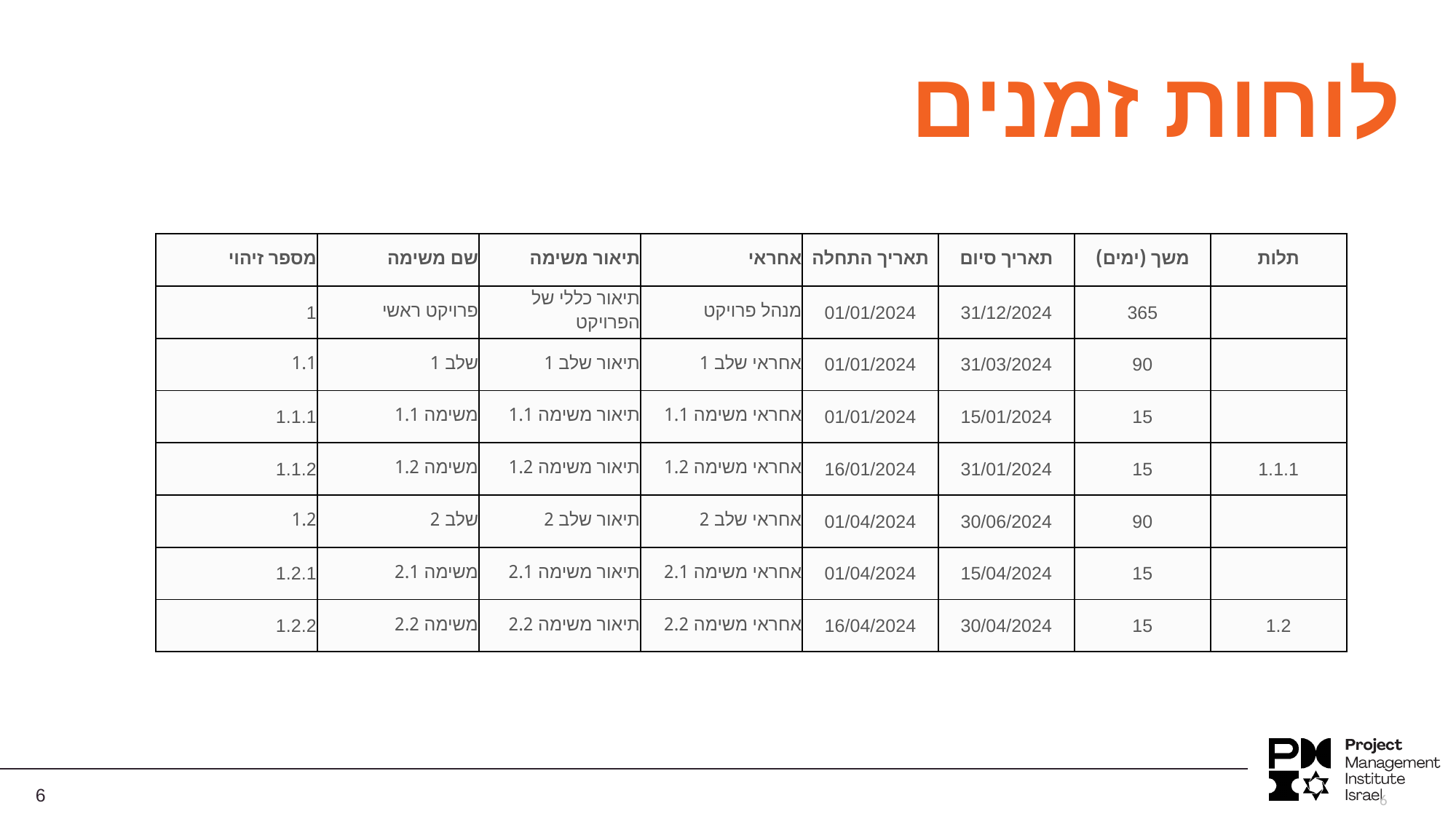

לוחות זמנים
| מספר זיהוי | שם משימה | תיאור משימה | אחראי | תאריך התחלה | תאריך סיום | משך (ימים) | תלות |
| --- | --- | --- | --- | --- | --- | --- | --- |
| 1 | פרויקט ראשי | תיאור כללי של הפרויקט | מנהל פרויקט | 01/01/2024 | 31/12/2024 | 365 |  |
| 1.1 | שלב 1 | תיאור שלב 1 | אחראי שלב 1 | 01/01/2024 | 31/03/2024 | 90 |  |
| 1.1.1 | משימה 1.1 | תיאור משימה 1.1 | אחראי משימה 1.1 | 01/01/2024 | 15/01/2024 | 15 |  |
| 1.1.2 | משימה 1.2 | תיאור משימה 1.2 | אחראי משימה 1.2 | 16/01/2024 | 31/01/2024 | 15 | 1.1.1 |
| 1.2 | שלב 2 | תיאור שלב 2 | אחראי שלב 2 | 01/04/2024 | 30/06/2024 | 90 |  |
| 1.2.1 | משימה 2.1 | תיאור משימה 2.1 | אחראי משימה 2.1 | 01/04/2024 | 15/04/2024 | 15 |  |
| 1.2.2 | משימה 2.2 | תיאור משימה 2.2 | אחראי משימה 2.2 | 16/04/2024 | 30/04/2024 | 15 | 1.2 |